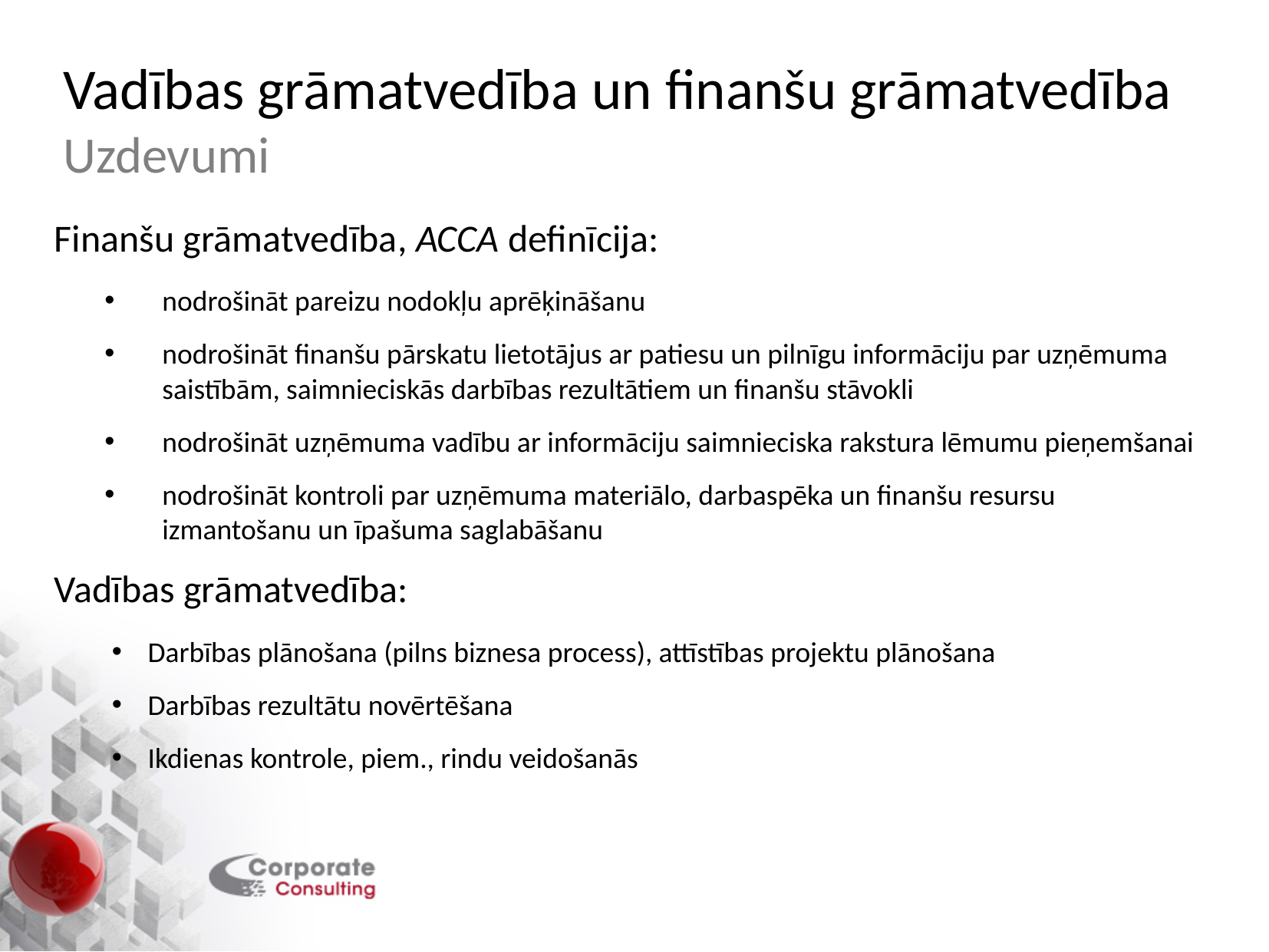

# Vadības grāmatvedība un finanšu grāmatvedība Uzdevumi
Finanšu grāmatvedība, ACCA definīcija:
nodrošināt pareizu nodokļu aprēķināšanu
nodrošināt finanšu pārskatu lietotājus ar patiesu un pilnīgu informāciju par uzņēmuma saistībām, saimnieciskās darbības rezultātiem un finanšu stāvokli
nodrošināt uzņēmuma vadību ar informāciju saimnieciska rakstura lēmumu pieņemšanai
nodrošināt kontroli par uzņēmuma materiālo, darbaspēka un finanšu resursu izmantošanu un īpašuma saglabāšanu
Vadības grāmatvedība:
Darbības plānošana (pilns biznesa process), attīstības projektu plānošana
Darbības rezultātu novērtēšana
Ikdienas kontrole, piem., rindu veidošanās